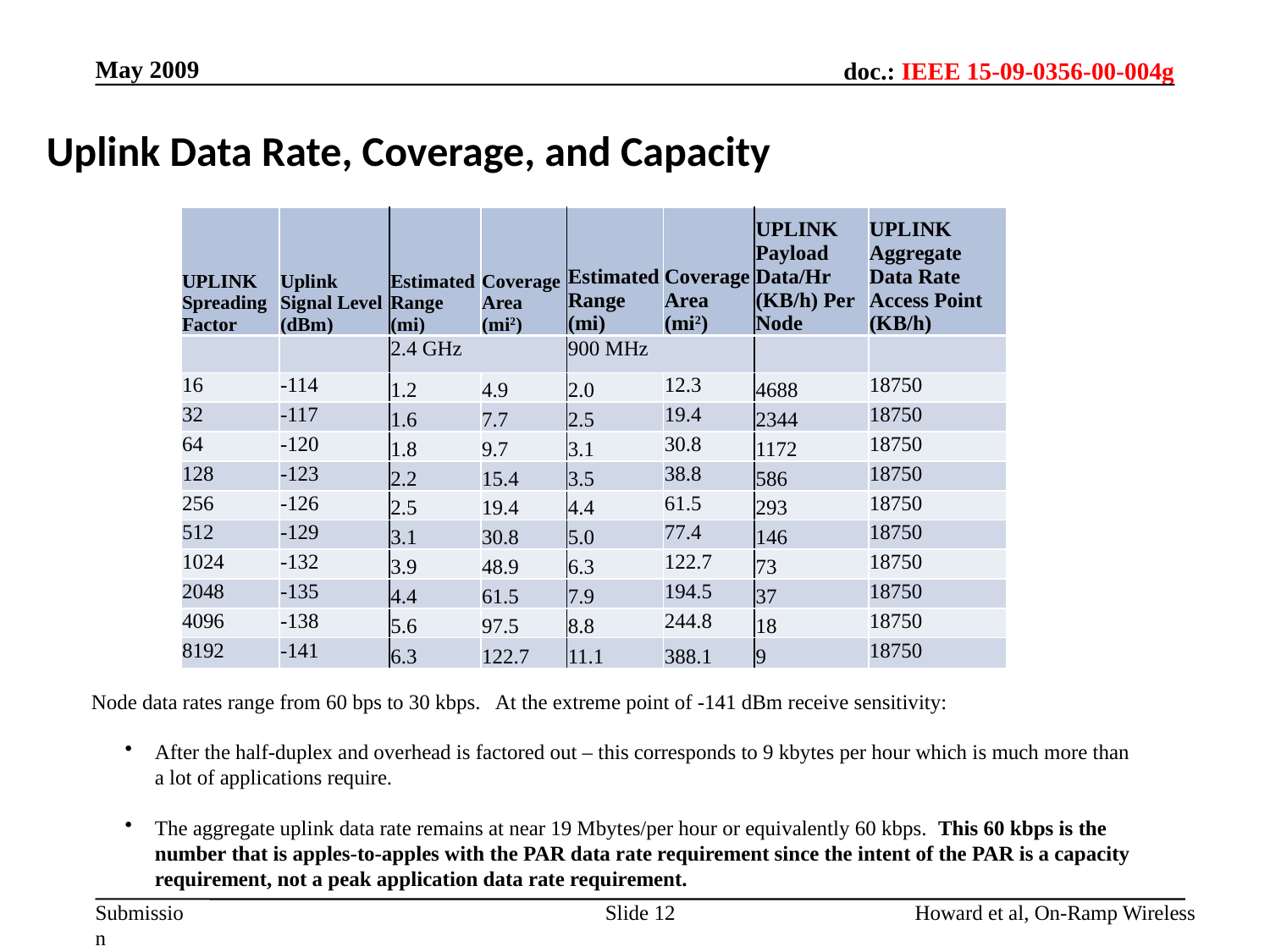

May 2009
Uplink Data Rate, Coverage, and Capacity
| UPLINK Spreading Factor | Uplink Signal Level (dBm) | Estimated Range (mi) | Coverage Area (mi2) | Estimated Range (mi) | Coverage Area (mi2) | UPLINK Payload Data/Hr (KB/h) Per Node | UPLINK Aggregate Data Rate Access Point (KB/h) |
| --- | --- | --- | --- | --- | --- | --- | --- |
|  |  | 2.4 GHz |  | 900 MHz |  |  |  |
| 16 | -114 | 1.2 | 4.9 | 2.0 | 12.3 | 4688 | 18750 |
| 32 | -117 | 1.6 | 7.7 | 2.5 | 19.4 | 2344 | 18750 |
| 64 | -120 | 1.8 | 9.7 | 3.1 | 30.8 | 1172 | 18750 |
| 128 | -123 | 2.2 | 15.4 | 3.5 | 38.8 | 586 | 18750 |
| 256 | -126 | 2.5 | 19.4 | 4.4 | 61.5 | 293 | 18750 |
| 512 | -129 | 3.1 | 30.8 | 5.0 | 77.4 | 146 | 18750 |
| 1024 | -132 | 3.9 | 48.9 | 6.3 | 122.7 | 73 | 18750 |
| 2048 | -135 | 4.4 | 61.5 | 7.9 | 194.5 | 37 | 18750 |
| 4096 | -138 | 5.6 | 97.5 | 8.8 | 244.8 | 18 | 18750 |
| 8192 | -141 | 6.3 | 122.7 | 11.1 | 388.1 | 9 | 18750 |

Node data rates range from 60 bps to 30 kbps.   At the extreme point of -141 dBm receive sensitivity:

After the half-duplex and overhead is factored out – this corresponds to 9 kbytes per hour which is much more than a lot of applications require.

The aggregate uplink data rate remains at near 19 Mbytes/per hour or equivalently 60 kbps.  This 60 kbps is the number that is apples-to-apples with the PAR data rate requirement since the intent of the PAR is a capacity requirement, not a peak application data rate requirement.
Slide 12
Howard et al, On-Ramp Wireless